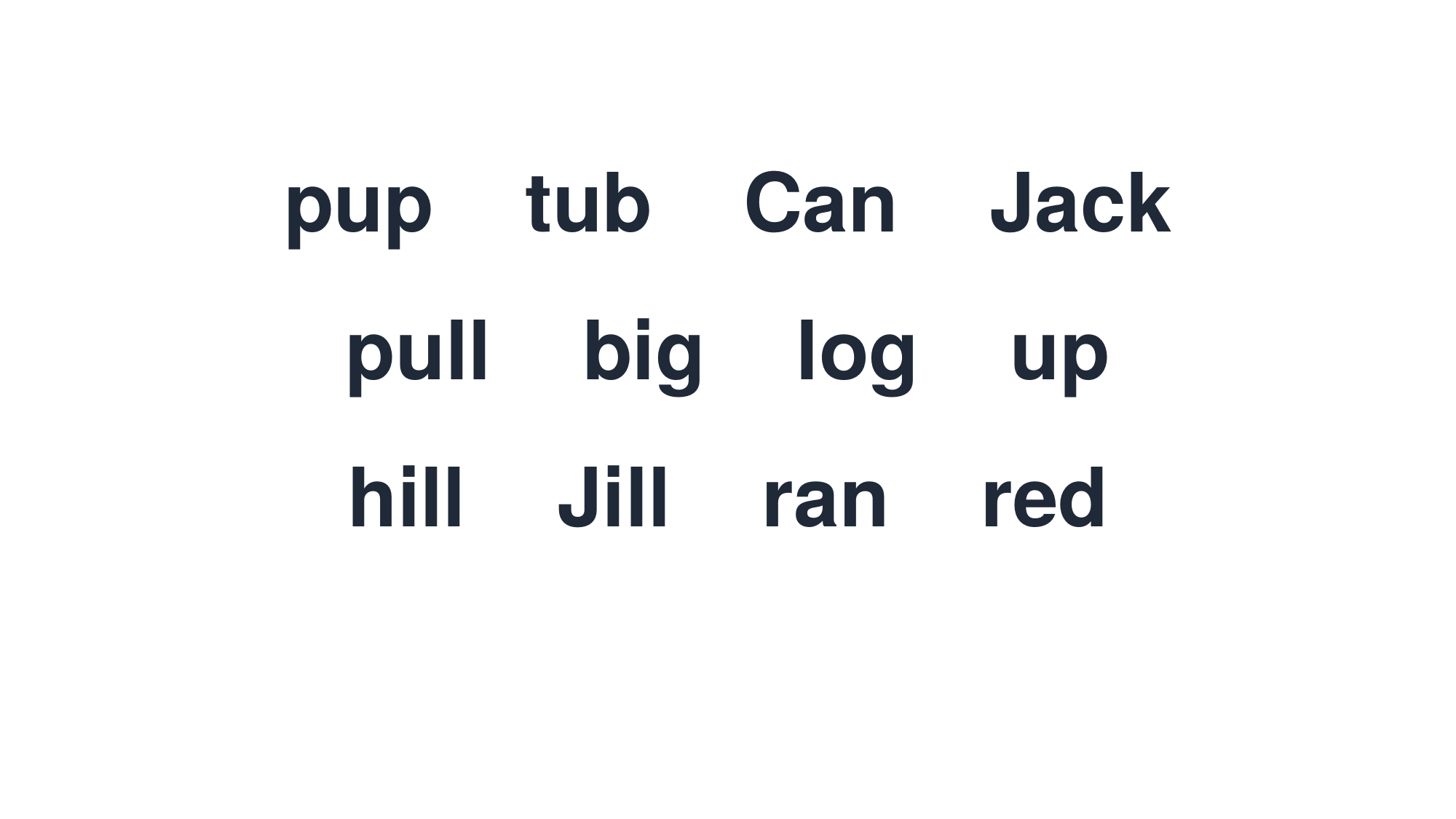

pup    tub    Can    Jack
pull    big    log    up
hill    Jill    ran    red